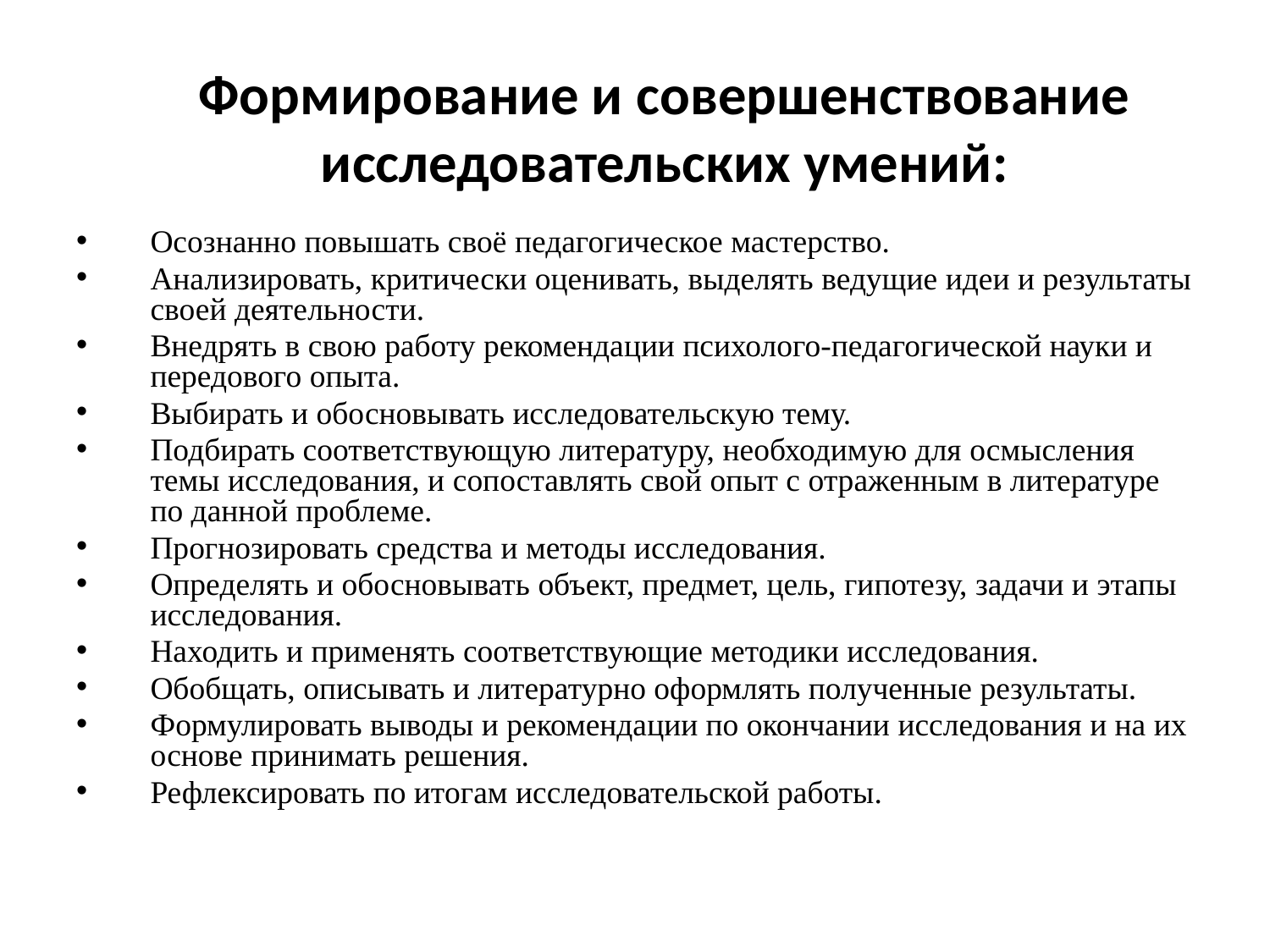

# Формирование и совершенствование исследовательских умений:
Осознанно повышать своё педагогическое мастерство.
Анализировать, критически оценивать, выделять ведущие идеи и результаты своей деятельности.
Внедрять в свою работу рекомендации психолого-педагогической науки и передового опыта.
Выбирать и обосновывать исследовательскую тему.
Подбирать соответствующую литературу, необходимую для осмысления темы исследования, и сопоставлять свой опыт с отраженным в литературе по данной проблеме.
Прогнозировать средства и методы исследования.
Определять и обосновывать объект, предмет, цель, гипотезу, задачи и этапы исследования.
Находить и применять соответствующие методики исследования.
Обобщать, описывать и литературно оформлять полученные результаты.
Формулировать выводы и рекомендации по окончании исследования и на их основе принимать решения.
Рефлексировать по итогам исследовательской работы.